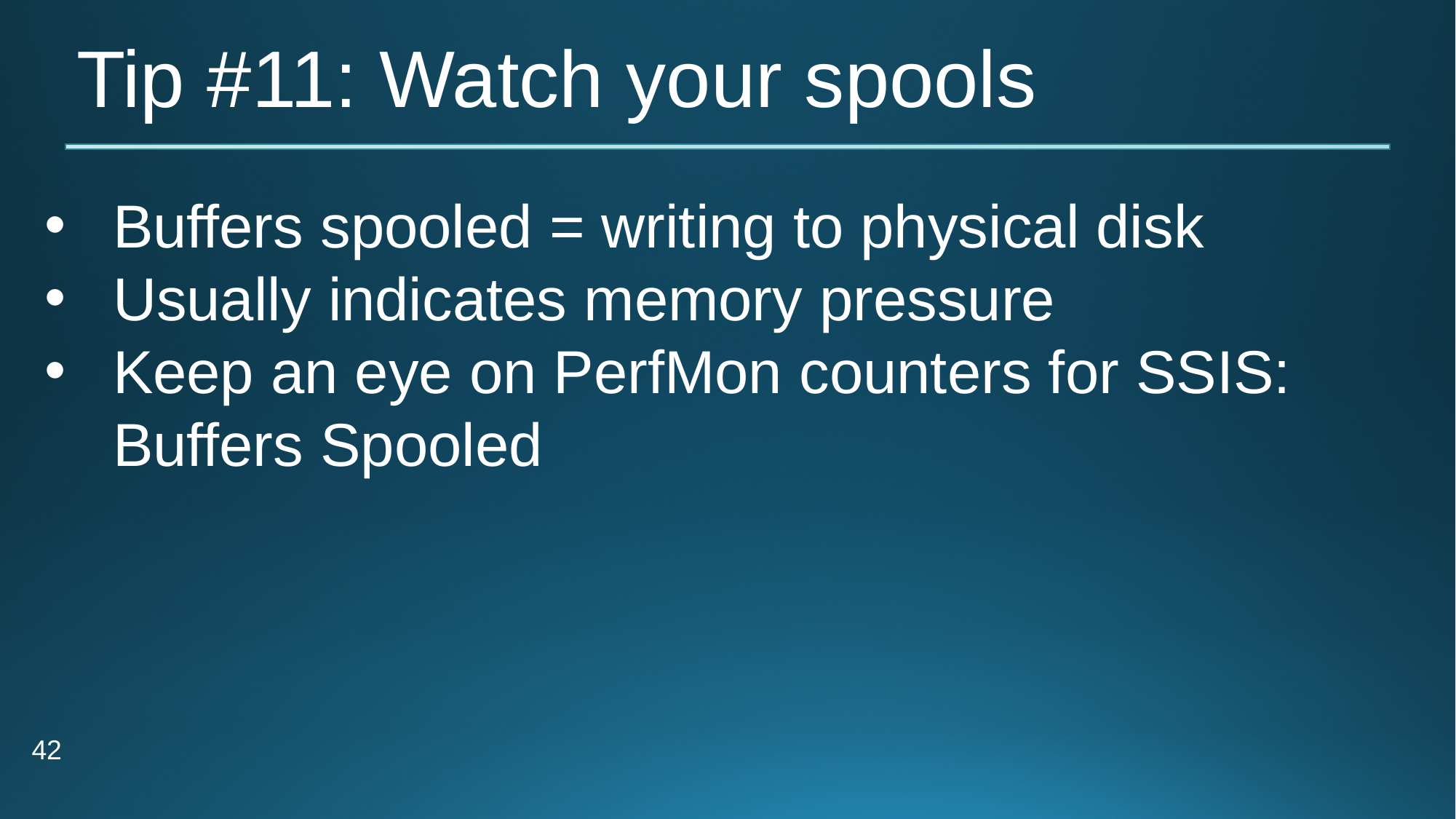

# Tip #11: Watch your spools
Buffers spooled = writing to physical disk
Usually indicates memory pressure
Keep an eye on PerfMon counters for SSIS: Buffers Spooled